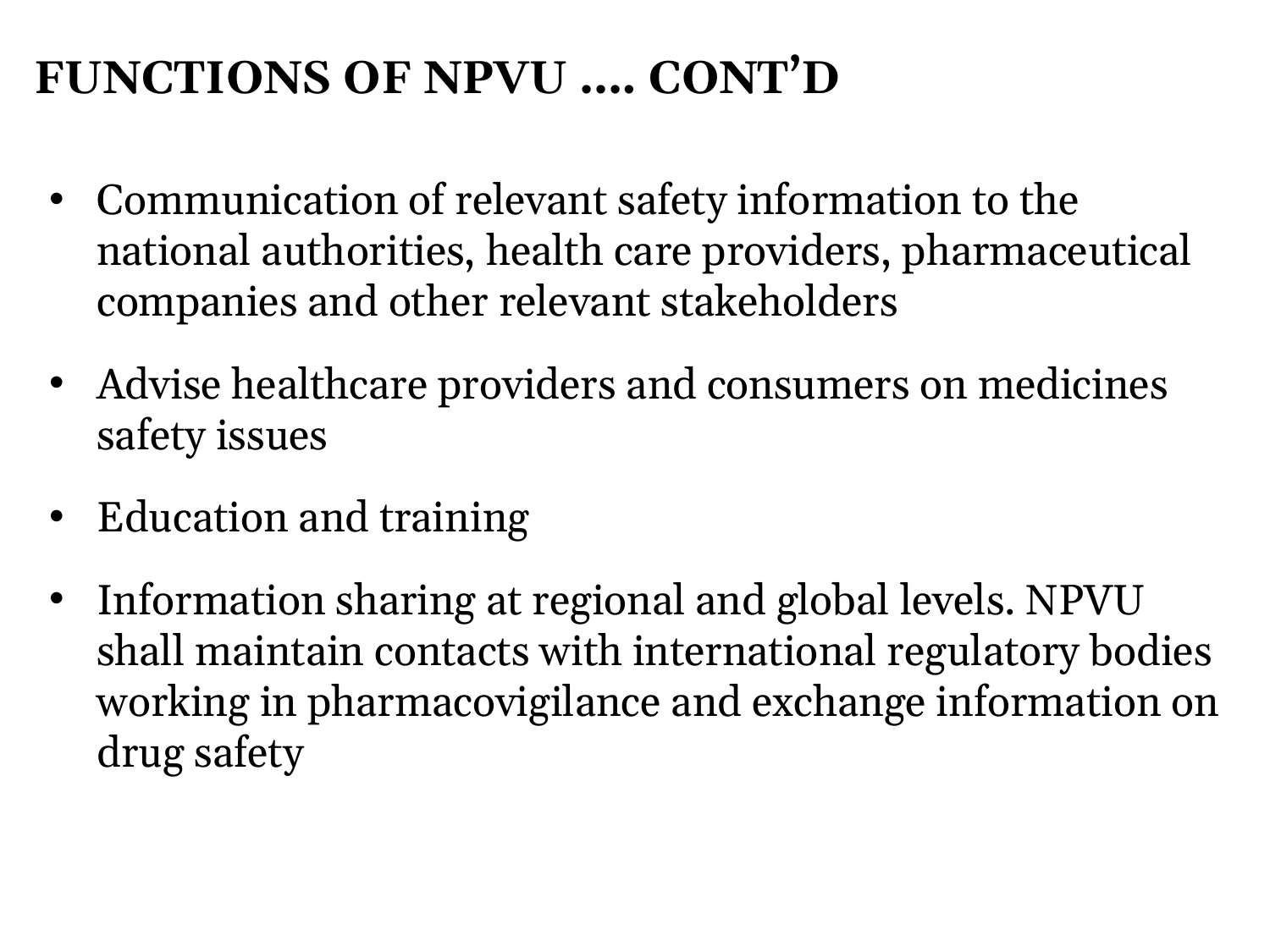

# FUNCTIONS OF NPVU …. CONT’D
Communication of relevant safety information to the national authorities, health care providers, pharmaceutical companies and other relevant stakeholders
Advise healthcare providers and consumers on medicines safety issues
Education and training
Information sharing at regional and global levels. NPVU shall maintain contacts with international regulatory bodies working in pharmacovigilance and exchange information on drug safety